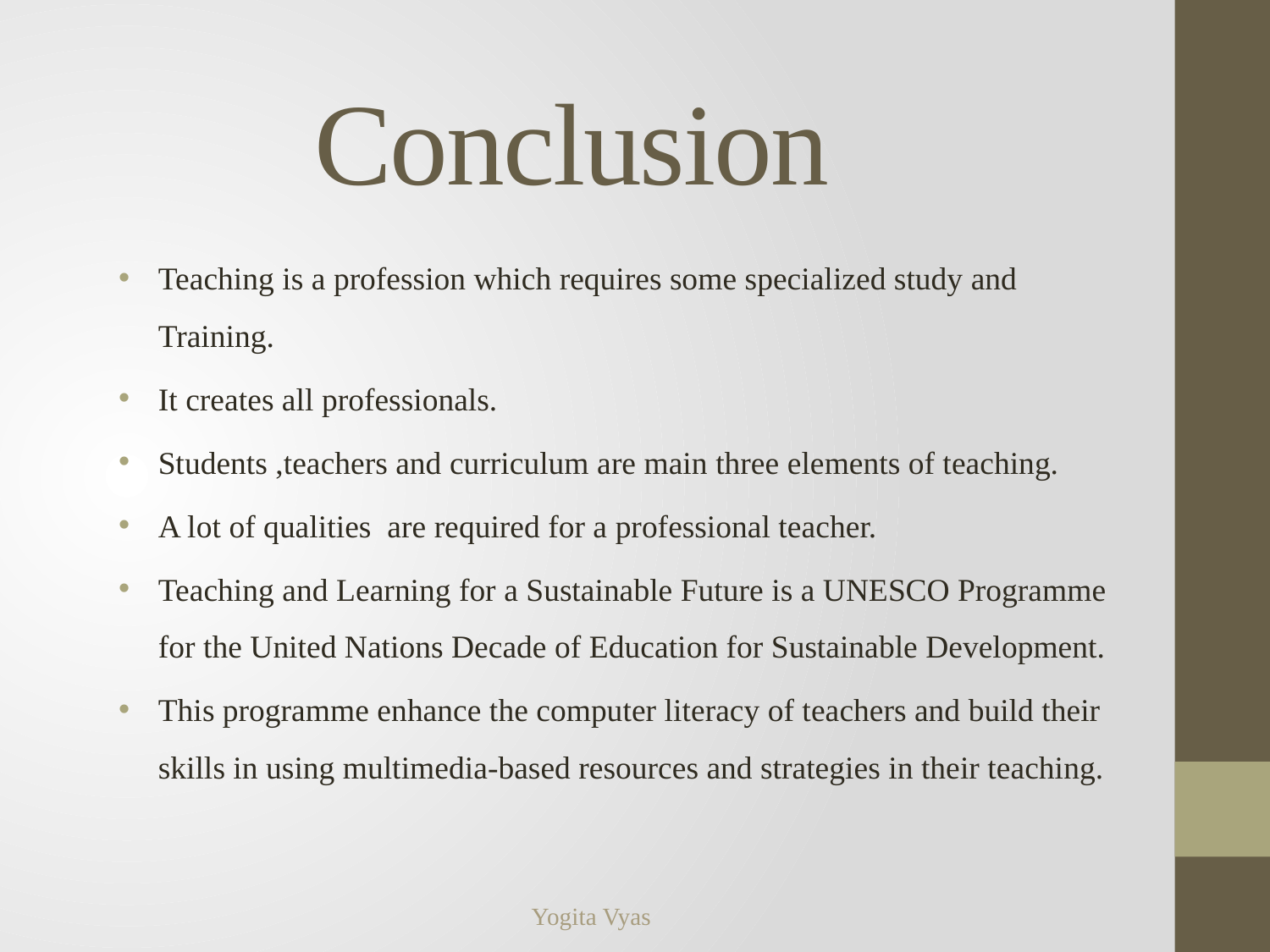

# Conclusion
Teaching is a profession which requires some specialized study and Training.
It creates all professionals.
Students ,teachers and curriculum are main three elements of teaching.
A lot of qualities  are required for a professional teacher.
Teaching and Learning for a Sustainable Future is a UNESCO Programme for the United Nations Decade of Education for Sustainable Development.
This programme enhance the computer literacy of teachers and build their skills in using multimedia-based resources and strategies in their teaching.